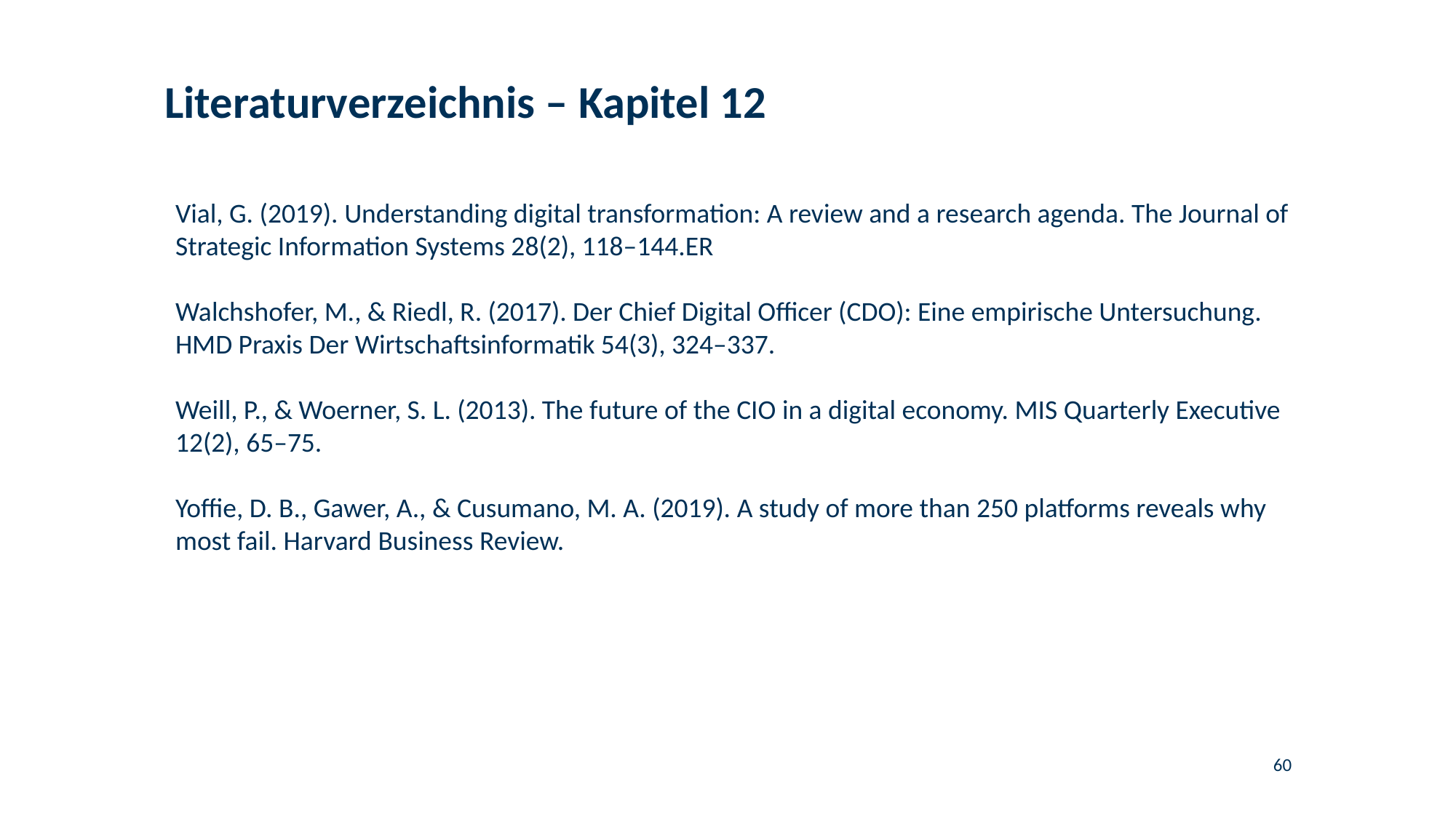

# Literaturverzeichnis – Kapitel 12
Vial, G. (2019). Understanding digital transformation: A review and a research agenda. The Journal of Strategic Information Systems 28(2), 118–144.ER

Walchshofer, M., & Riedl, R. (2017). Der Chief Digital Officer (CDO): Eine empirische Untersuchung. HMD Praxis Der Wirtschaftsinformatik 54(3), 324–337.

Weill, P., & Woerner, S. L. (2013). The future of the CIO in a digital economy. MIS Quarterly Executive 12(2), 65–75.

Yoffie, D. B., Gawer, A., & Cusumano, M. A. (2019). A study of more than 250 platforms reveals why most fail. Harvard Business Review.

60